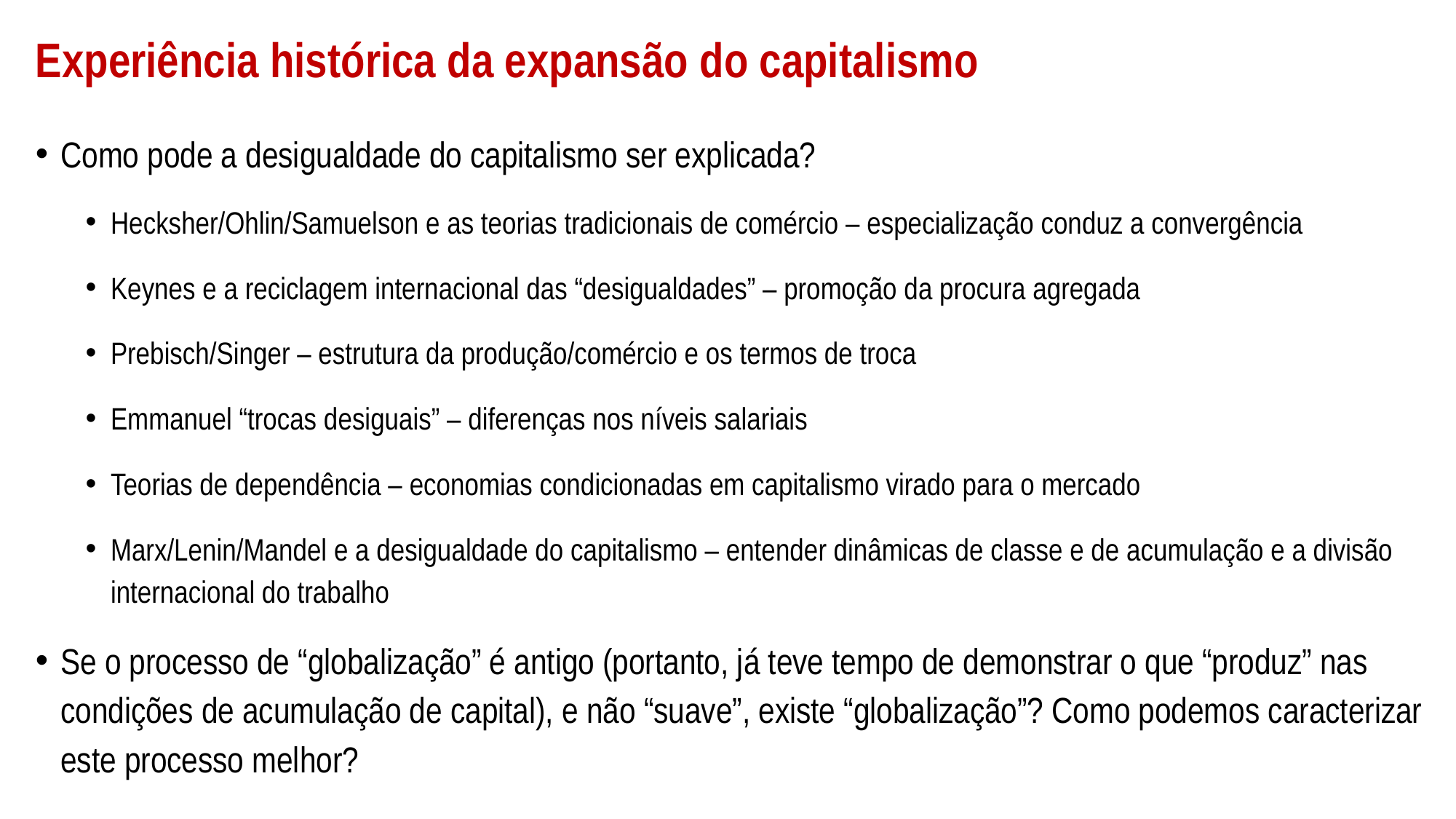

# Experiência histórica da expansão do capitalismo
Como pode a desigualdade do capitalismo ser explicada?
Hecksher/Ohlin/Samuelson e as teorias tradicionais de comércio – especialização conduz a convergência
Keynes e a reciclagem internacional das “desigualdades” – promoção da procura agregada
Prebisch/Singer – estrutura da produção/comércio e os termos de troca
Emmanuel “trocas desiguais” – diferenças nos níveis salariais
Teorias de dependência – economias condicionadas em capitalismo virado para o mercado
Marx/Lenin/Mandel e a desigualdade do capitalismo – entender dinâmicas de classe e de acumulação e a divisão internacional do trabalho
Se o processo de “globalização” é antigo (portanto, já teve tempo de demonstrar o que “produz” nas condições de acumulação de capital), e não “suave”, existe “globalização”? Como podemos caracterizar este processo melhor?